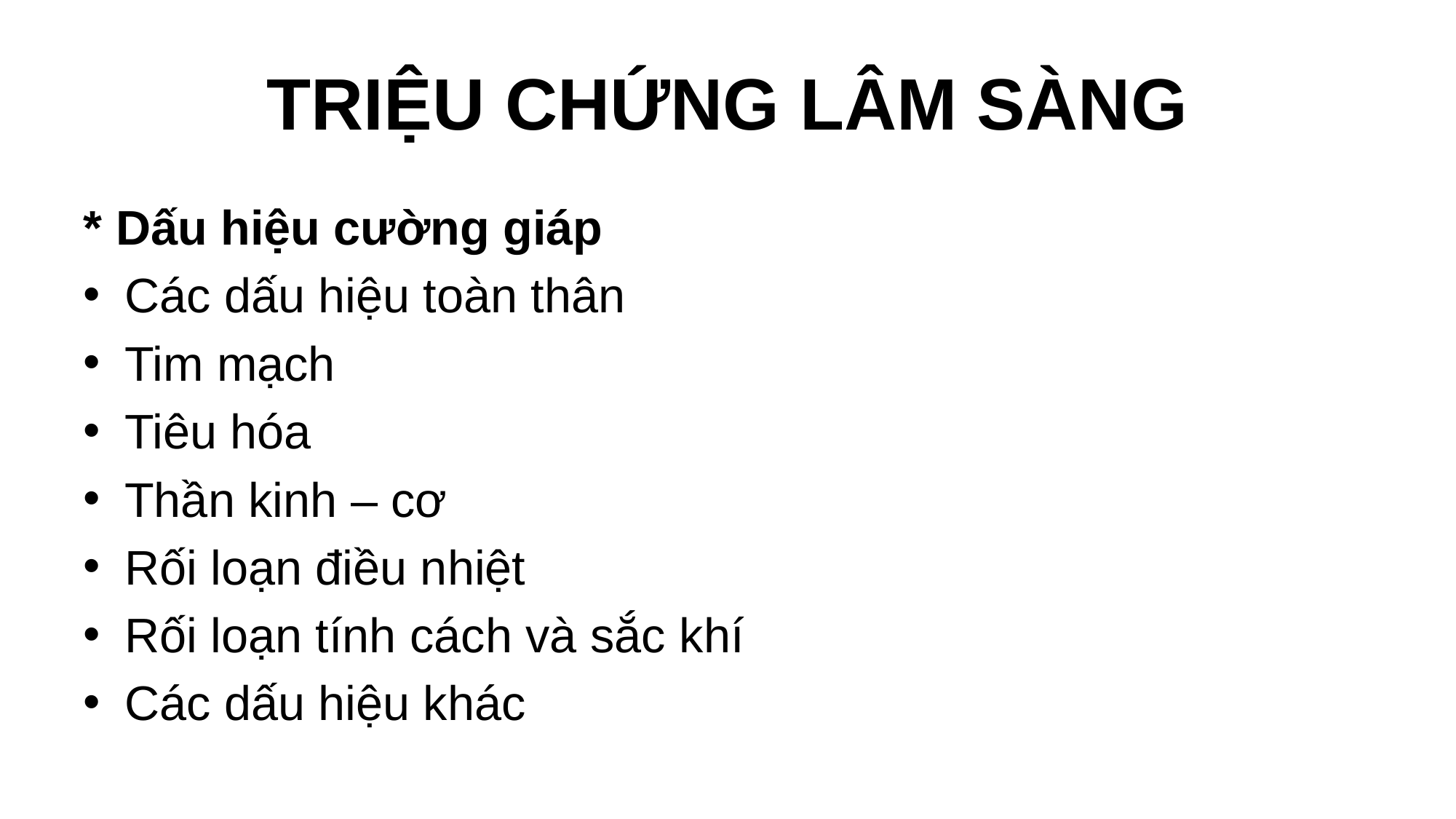

# TRIỆU CHỨNG LÂM SÀNG
* Dấu hiệu cường giáp
Các dấu hiệu toàn thân
Tim mạch
Tiêu hóa
Thần kinh – cơ
Rối loạn điều nhiệt
Rối loạn tính cách và sắc khí
Các dấu hiệu khác